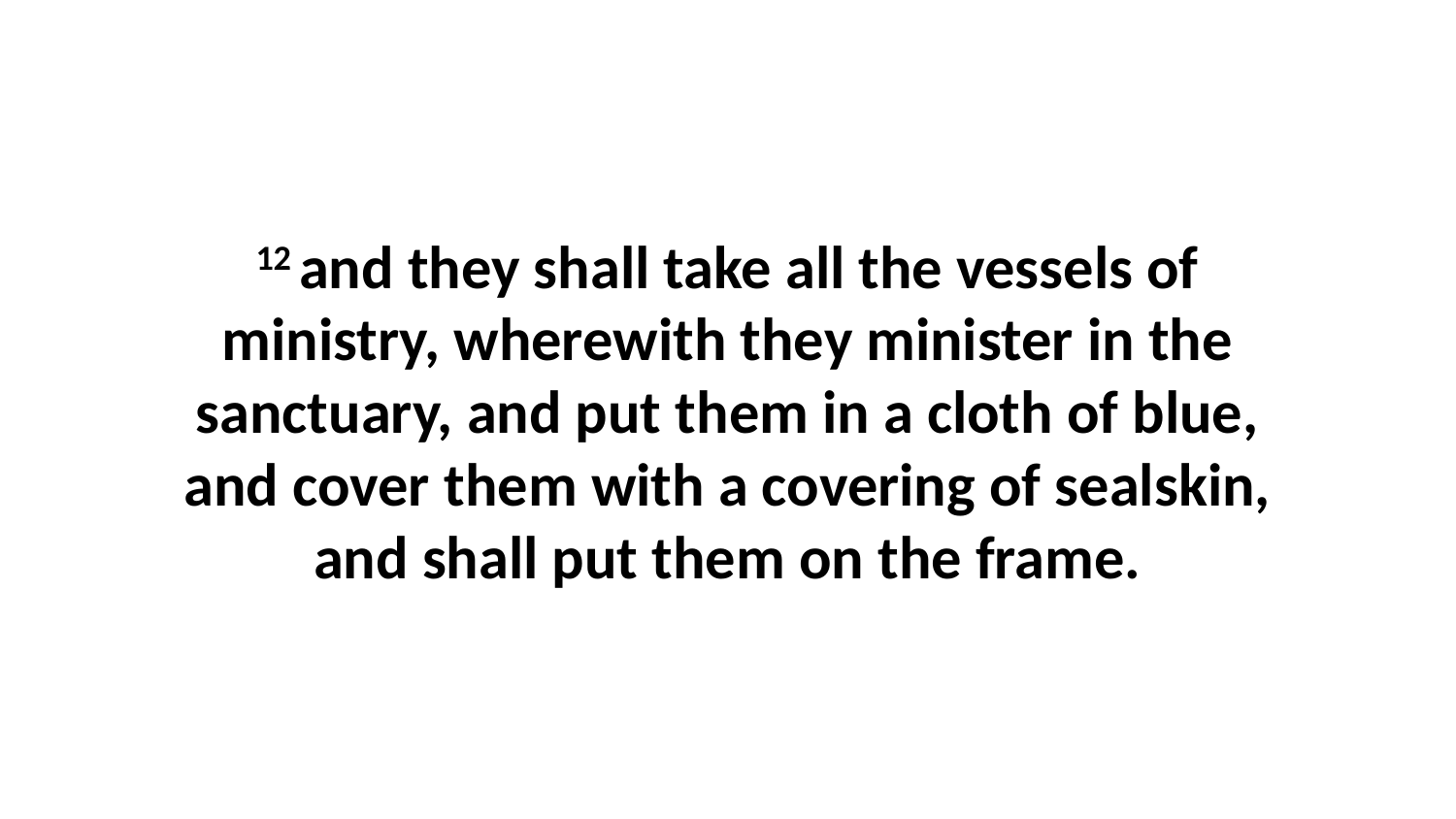

12 and they shall take all the vessels of ministry, wherewith they minister in the sanctuary, and put them in a cloth of blue, and cover them with a covering of sealskin, and shall put them on the frame.